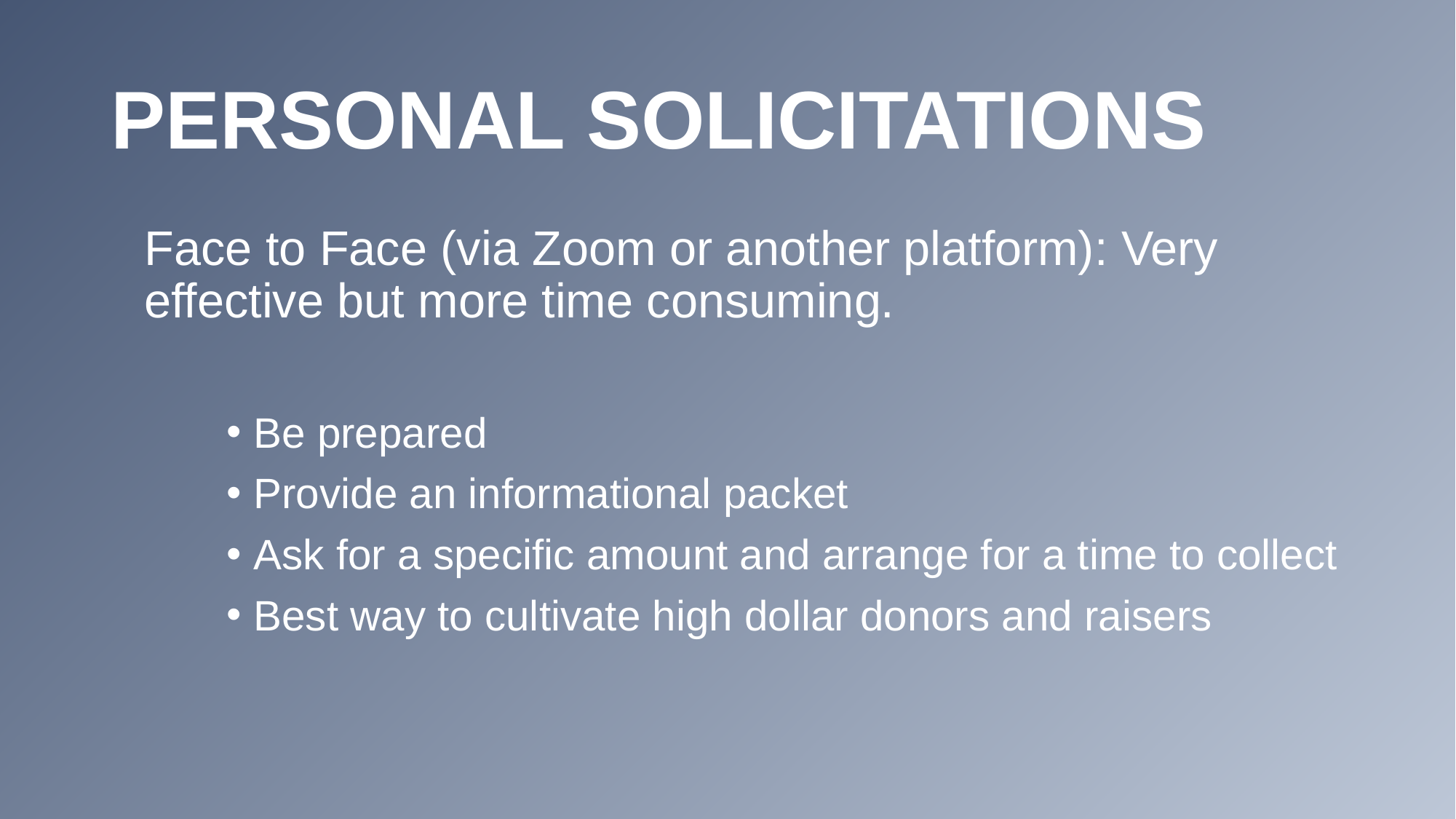

# Personal Solicitations
Face to Face (via Zoom or another platform): Very effective but more time consuming.

Be prepared
Provide an informational packet
Ask for a specific amount and arrange for a time to collect
Best way to cultivate high dollar donors and raisers